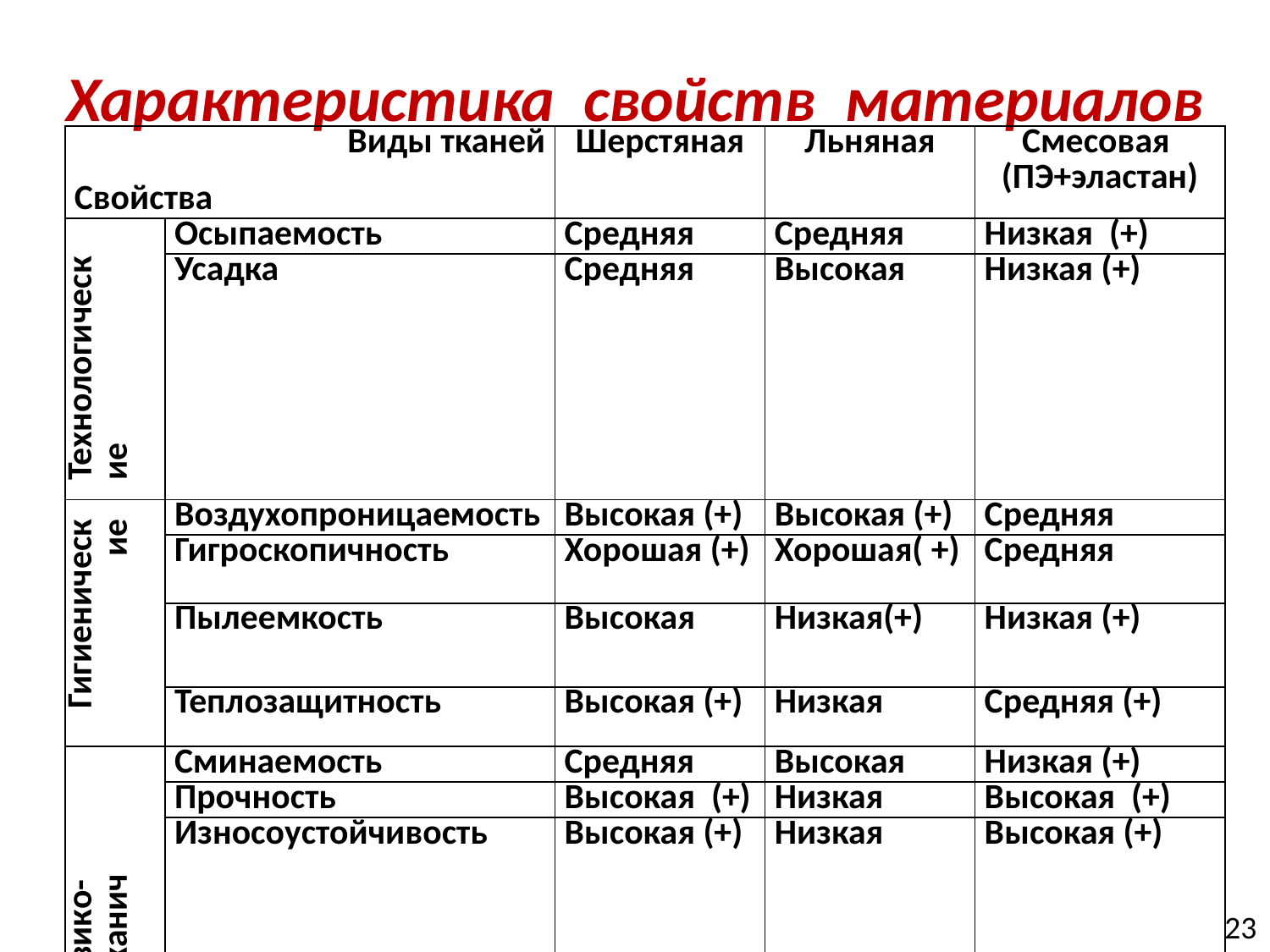

# Характеристика  свойств  материалов
| Виды тканей Свойства |  | Шерстяная | Льняная | Смесовая (ПЭ+эластан) |
| --- | --- | --- | --- | --- |
| Технологические | Осыпаемость | Средняя | Средняя | Низкая (+) |
|  | Усадка | Средняя | Высокая | Низкая (+) |
| Гигиенические | Воздухопроницаемость | Высокая (+) | Высокая (+) | Средняя |
|  | Гигроскопичность | Хорошая (+) | Хорошая( +) | Средняя |
|  | Пылеемкость | Высокая | Низкая(+) | Низкая (+) |
|  | Теплозащитность | Высокая (+) | Низкая | Средняя (+) |
| Физико-механич | Сминаемость | Средняя | Высокая | Низкая (+) |
|  | Прочность | Высокая (+) | Низкая | Высокая (+) |
|  | Износоустойчивость | Высокая (+) | Низкая | Высокая (+) |
|  | ИТОГО: | 5 | 3 | 7 |
23